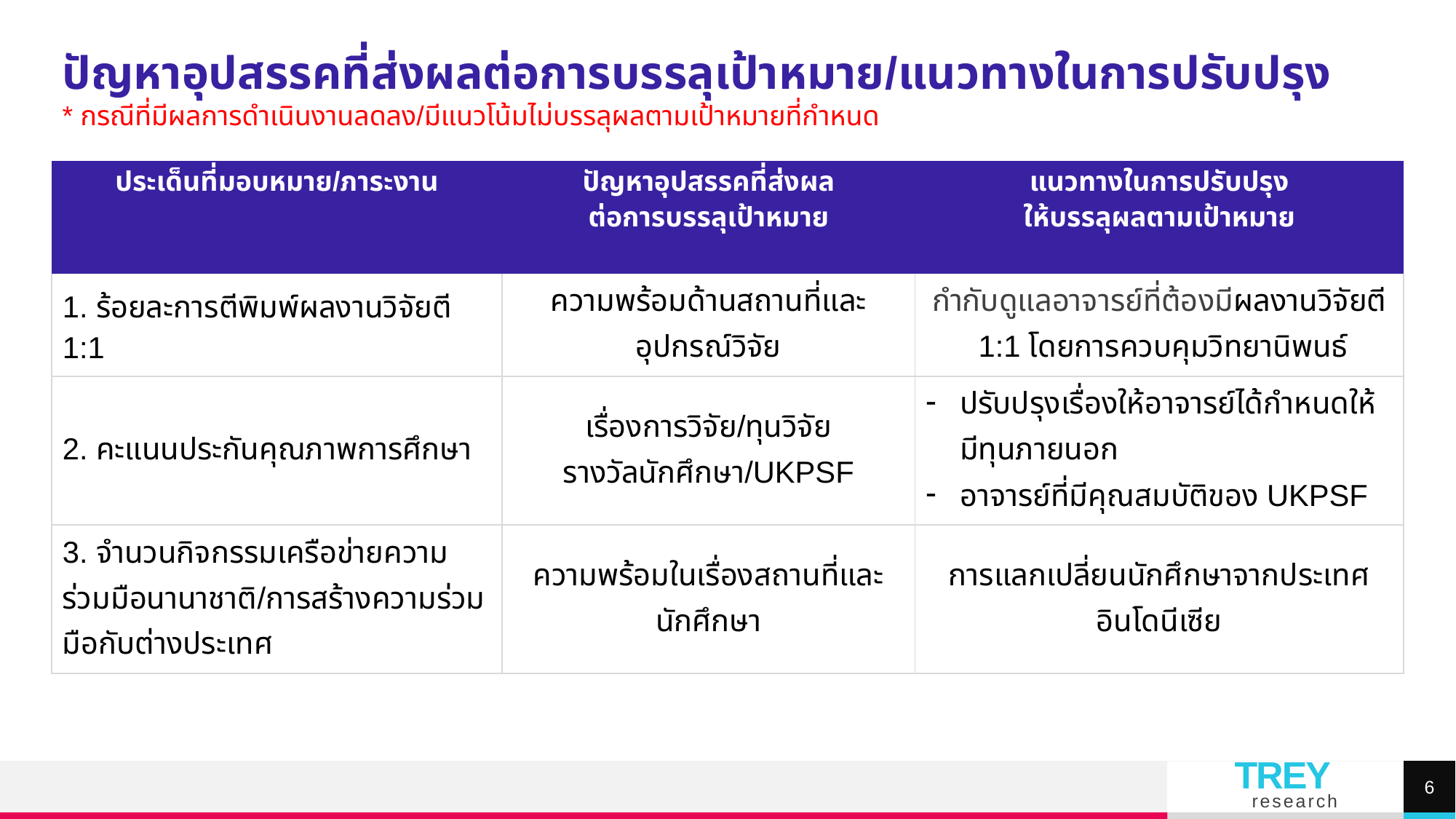

ปัญหาอุปสรรคที่ส่งผลต่อการบรรลุเป้าหมาย/แนวทางในการปรับปรุง
* กรณีที่มีผลการดำเนินงานลดลง/มีแนวโน้มไม่บรรลุผลตามเป้าหมายที่กำหนด
| ประเด็นที่มอบหมาย/ภาระงาน | ปัญหาอุปสรรคที่ส่งผล ต่อการบรรลุเป้าหมาย | แนวทางในการปรับปรุง ให้บรรลุผลตามเป้าหมาย |
| --- | --- | --- |
| 1. ร้อยละการตีพิมพ์ผลงานวิจัยตี 1:1 | ความพร้อมด้านสถานที่และอุปกรณ์วิจัย | กำกับดูแลอาจารย์ที่ต้องมีผลงานวิจัยตี 1:1 โดยการควบคุมวิทยานิพนธ์ |
| 2. คะแนนประกันคุณภาพการศึกษา | เรื่องการวิจัย/ทุนวิจัย รางวัลนักศึกษา/UKPSF | ปรับปรุงเรื่องให้อาจารย์ได้กำหนดให้มีทุนภายนอก อาจารย์ที่มีคุณสมบัติของ UKPSF |
| 3. จำนวนกิจกรรมเครือข่ายความร่วมมือนานาชาติ/การสร้างความร่วมมือกับต่างประเทศ | ความพร้อมในเรื่องสถานที่และนักศึกษา | การแลกเปลี่ยนนักศึกษาจากประเทศอินโดนีเซีย |
6